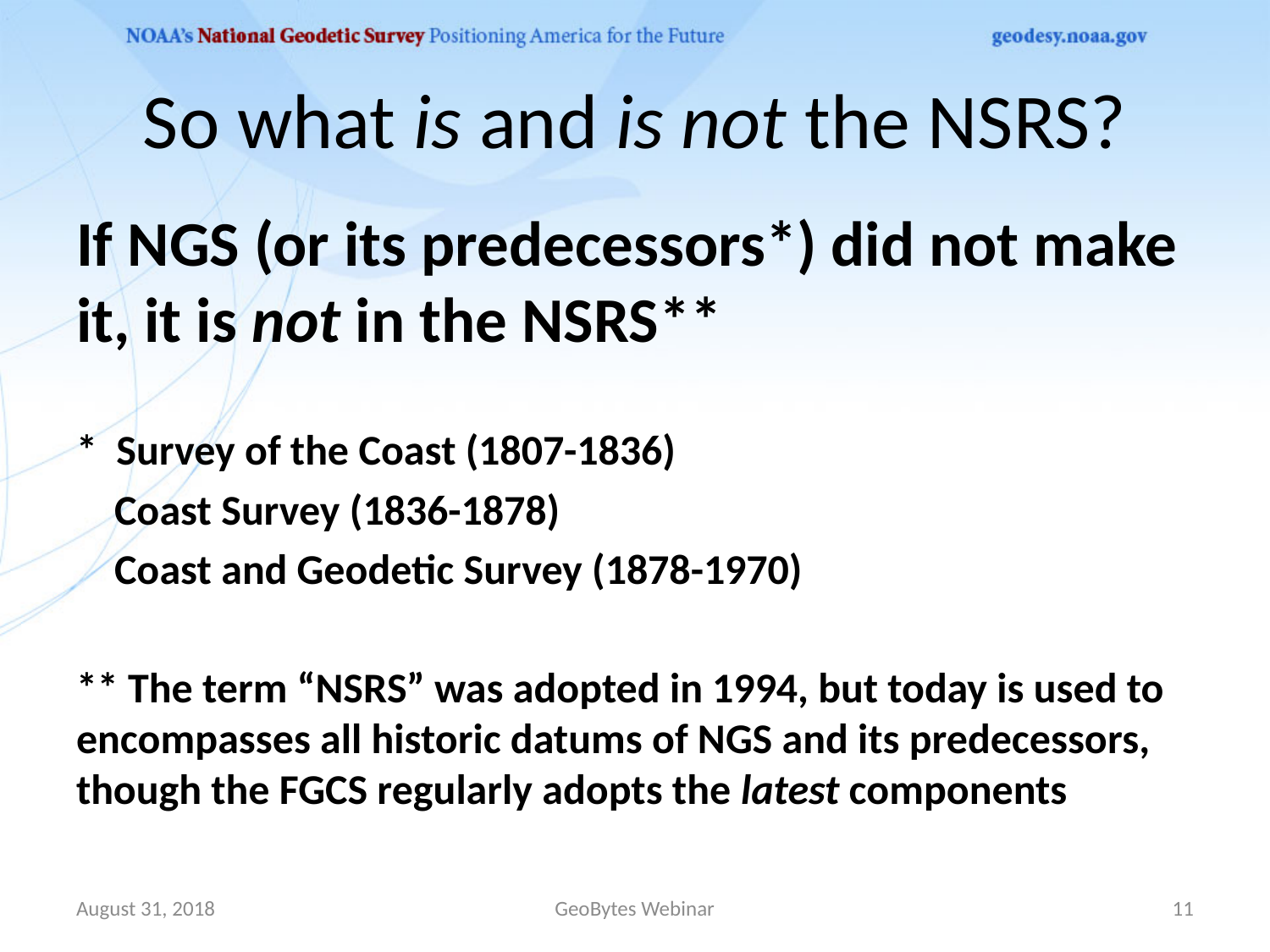

# So what is and is not the NSRS?
If NGS (or its predecessors*) did not make it, it is not in the NSRS**

*  Survey of the Coast (1807-1836)
    Coast Survey (1836-1878)
    Coast and Geodetic Survey (1878-1970)

** The term “NSRS” was adopted in 1994, but today is used to encompasses all historic datums of NGS and its predecessors, though the FGCS regularly adopts the latest components

August 31, 2018
GeoBytes Webinar
11